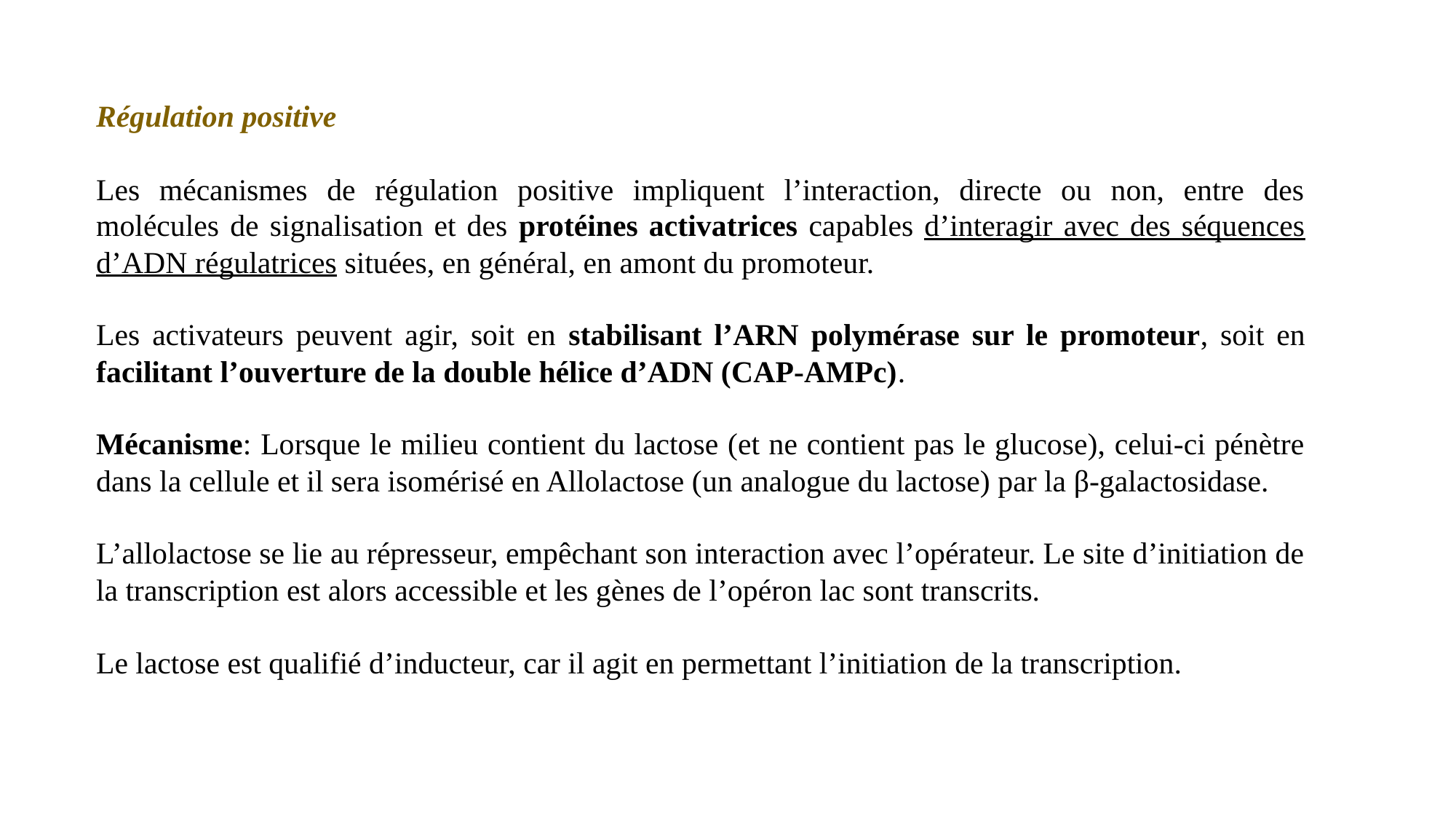

Régulation positive

Les mécanismes de régulation positive impliquent l’interaction, directe ou non, entre des molécules de signalisation et des protéines activatrices capables d’interagir avec des séquences d’ADN régulatrices situées, en général, en amont du promoteur.

Les activateurs peuvent agir, soit en stabilisant l’ARN polymérase sur le promoteur, soit en facilitant l’ouverture de la double hélice d’ADN (CAP-AMPc).

Mécanisme: Lorsque le milieu contient du lactose (et ne contient pas le glucose), celui-ci pénètre dans la cellule et il sera isomérisé en Allolactose (un analogue du lactose) par la β-galactosidase.

L’allolactose se lie au répresseur, empêchant son interaction avec l’opérateur. Le site d’initiation de la transcription est alors accessible et les gènes de l’opéron lac sont transcrits.

Le lactose est qualifié d’inducteur, car il agit en permettant l’initiation de la transcription.